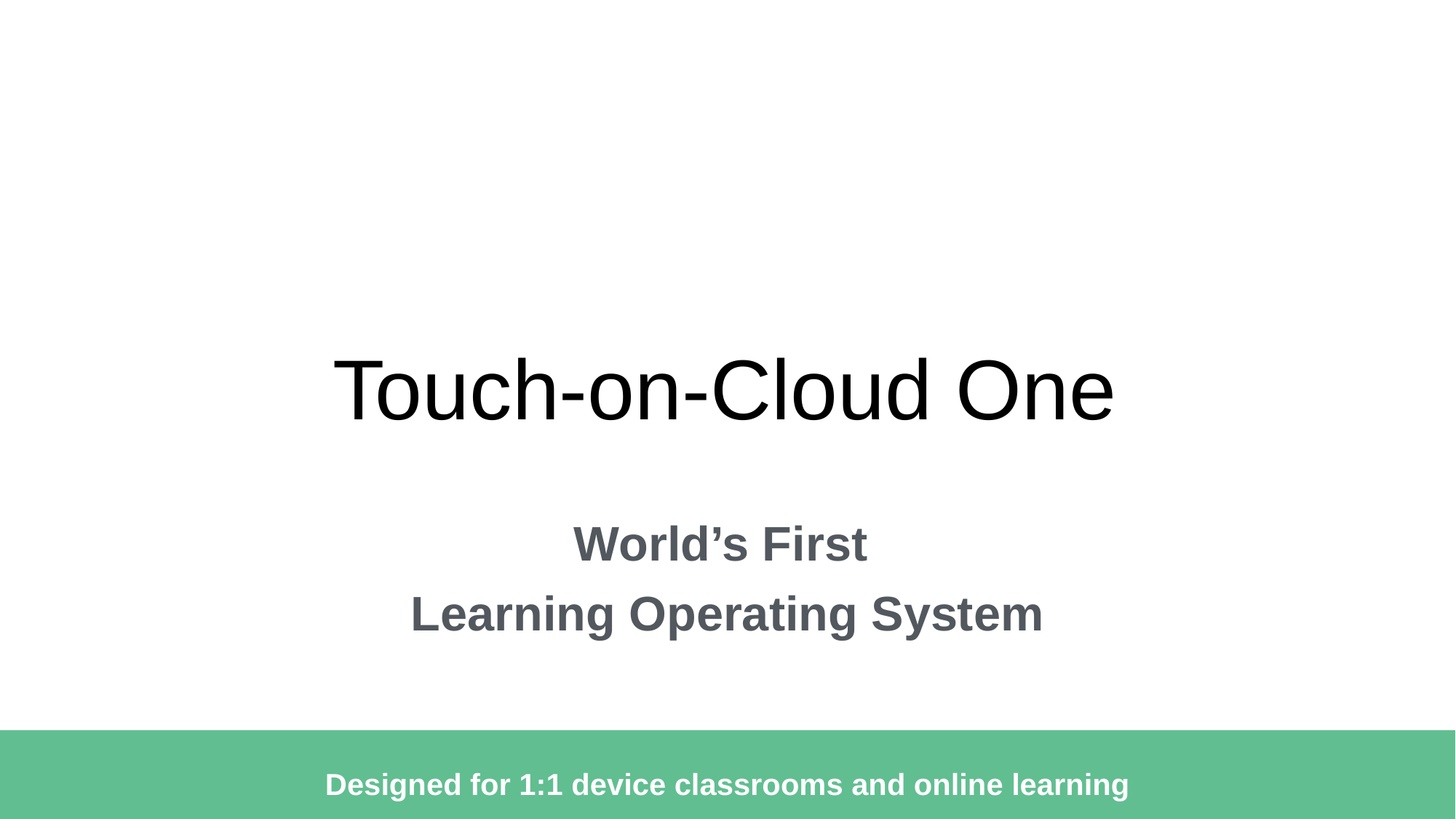

Touch-on-Cloud One
World’s First
Learning Operating System

Designed for 1:1 device classrooms and online learning